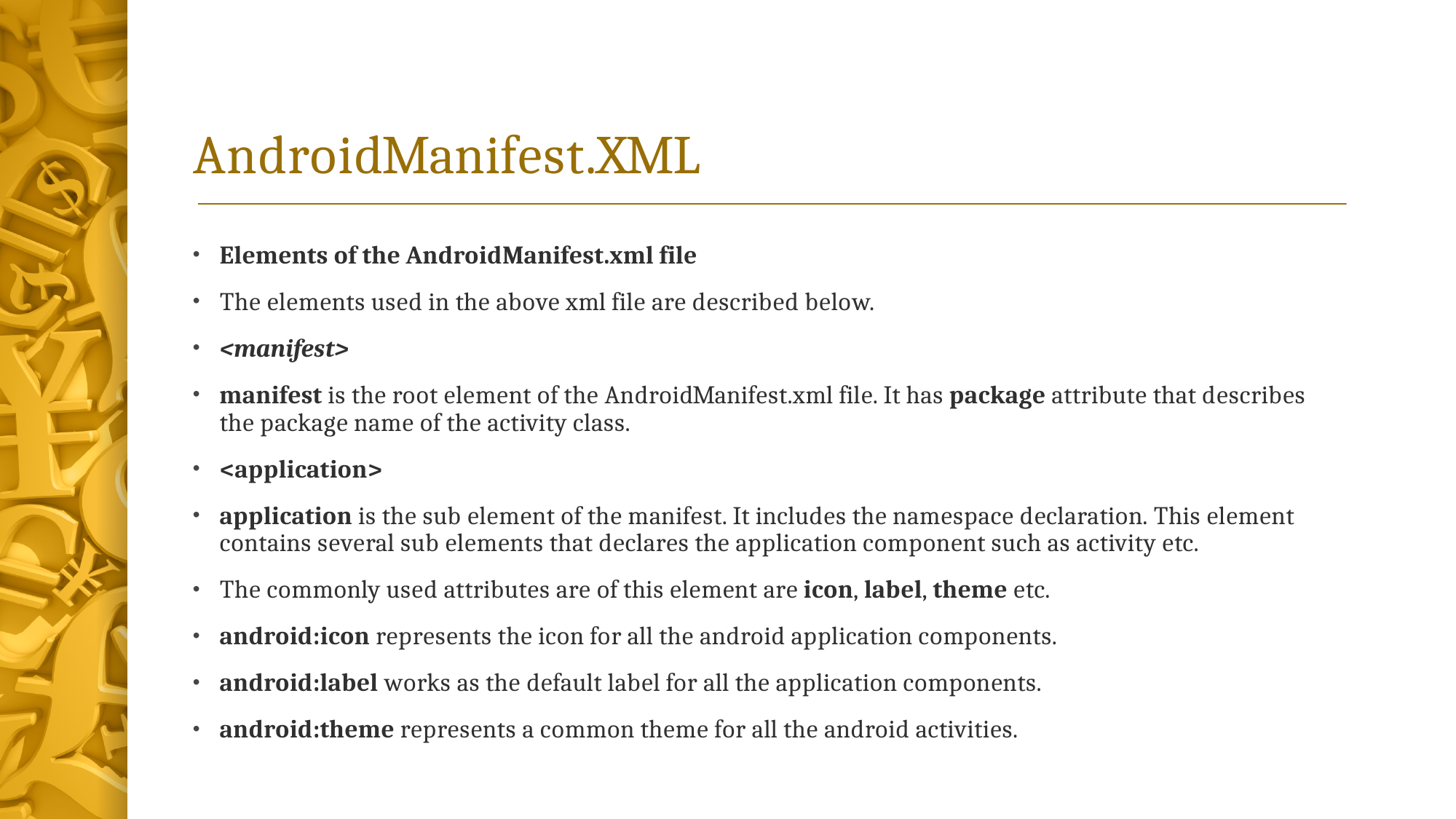

# AndroidManifest.XML
Elements of the AndroidManifest.xml file
The elements used in the above xml file are described below.
<manifest>
manifest is the root element of the AndroidManifest.xml file. It has package attribute that describes the package name of the activity class.
<application>
application is the sub element of the manifest. It includes the namespace declaration. This element contains several sub elements that declares the application component such as activity etc.
The commonly used attributes are of this element are icon, label, theme etc.
android:icon represents the icon for all the android application components.
android:label works as the default label for all the application components.
android:theme represents a common theme for all the android activities.